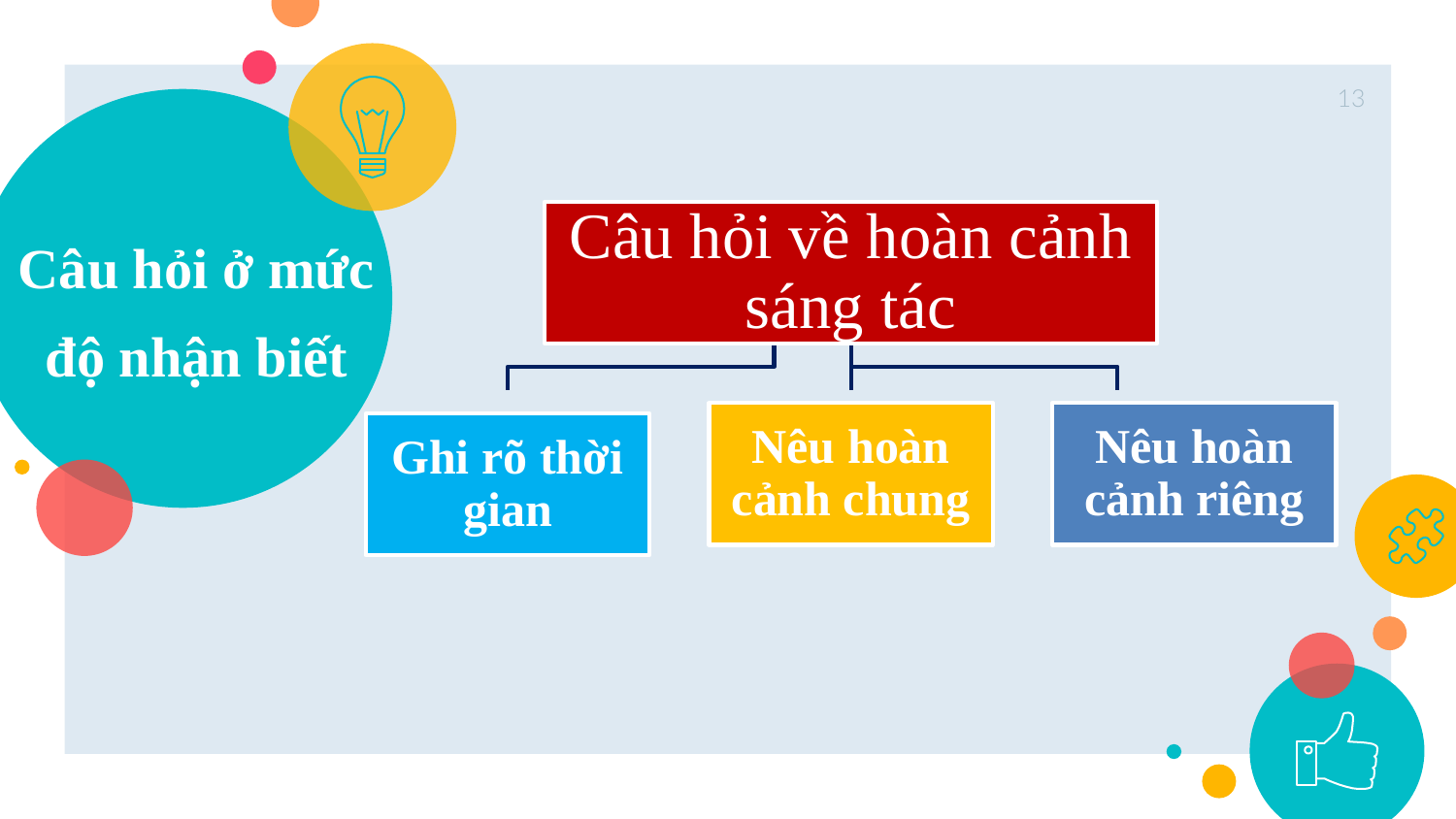

13
Câu hỏi về hoàn cảnh sáng tác
Ghi rõ thời gian
Nêu hoàn cảnh chung
Nêu hoàn cảnh riêng
# Câu hỏi ở mức độ nhận biết